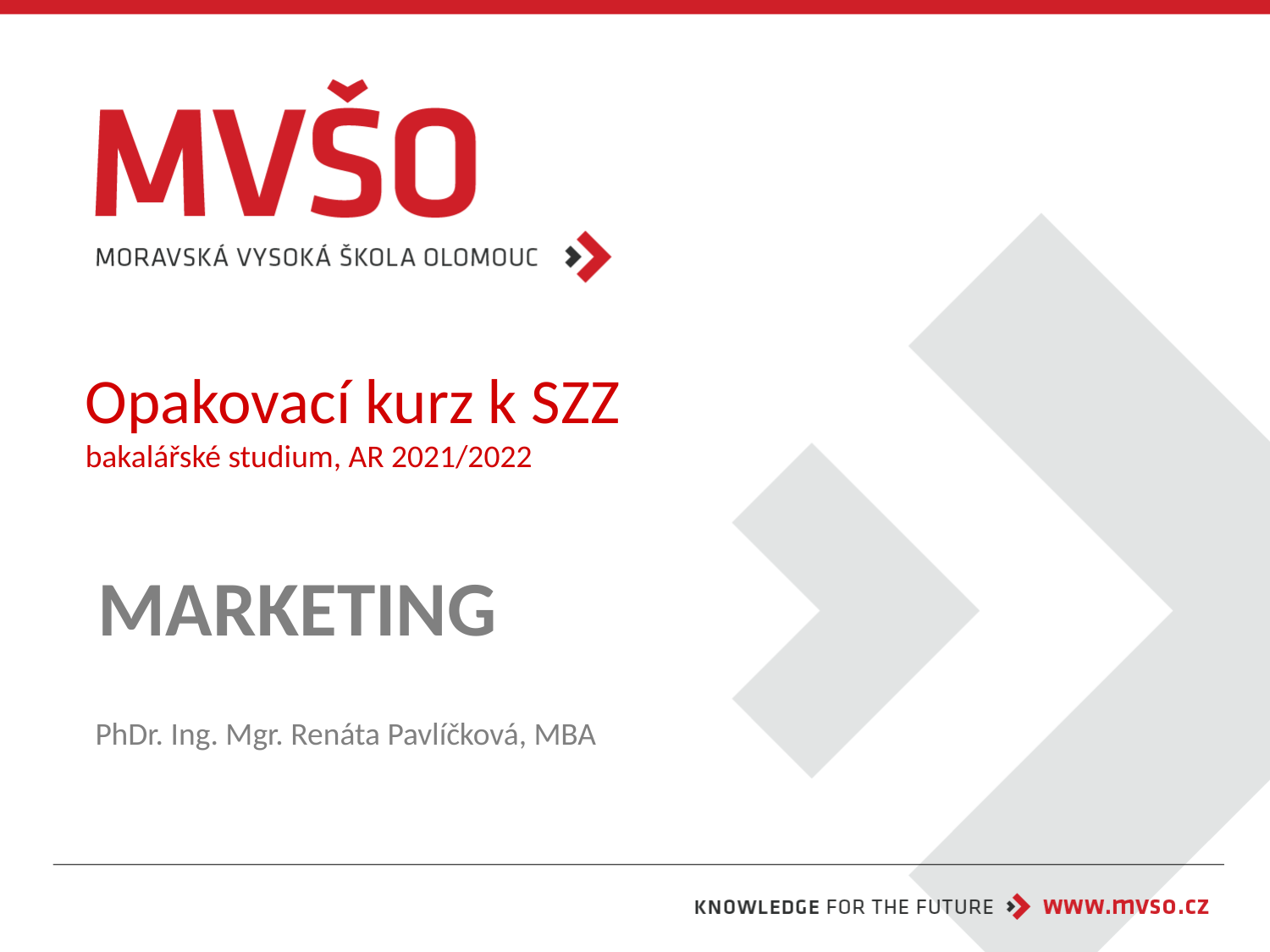

# Opakovací kurz k SZZ bakalářské studium, AR 2021/2022
MARKETING

PhDr. Ing. Mgr. Renáta Pavlíčková, MBA